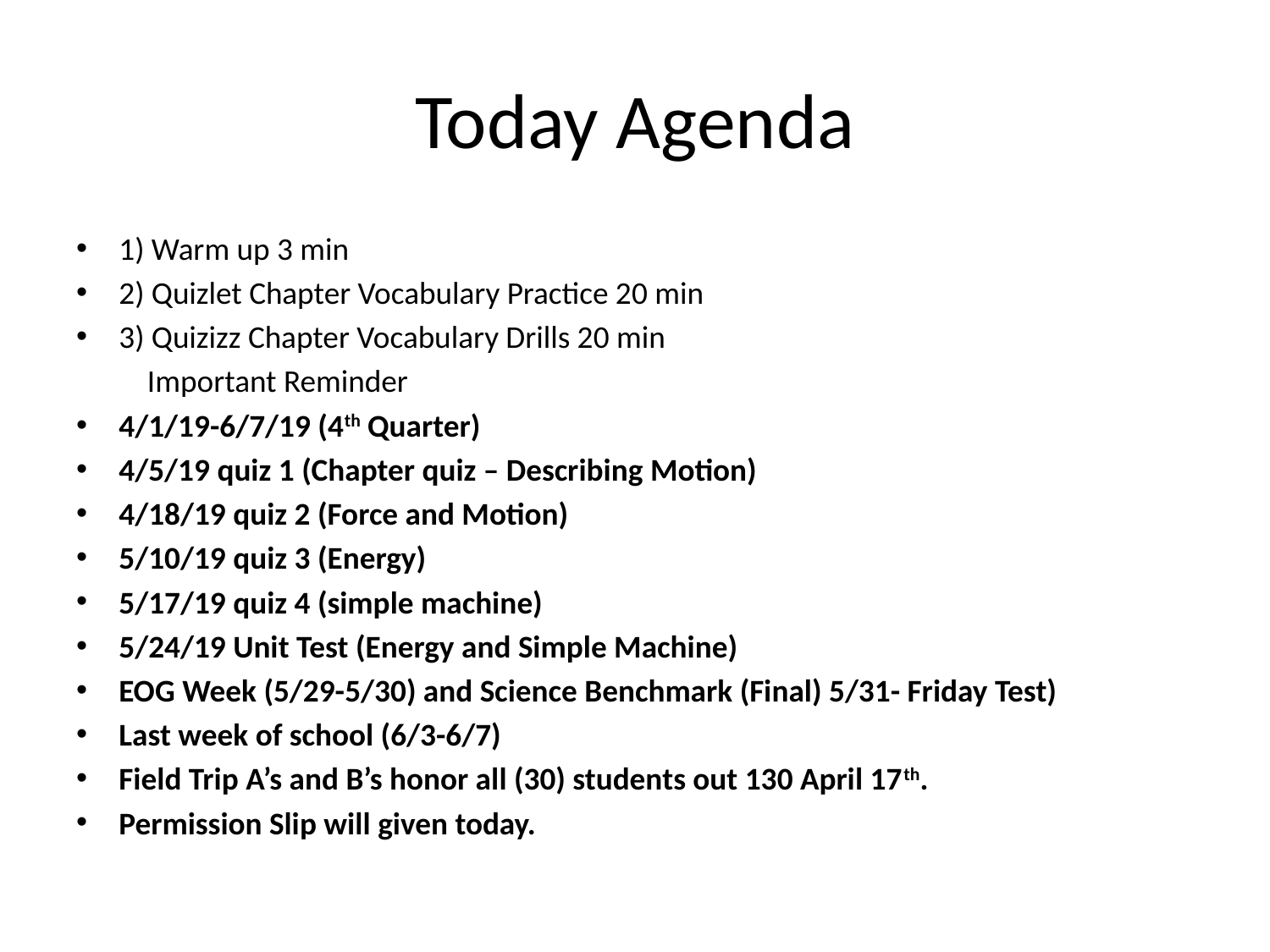

# Today Agenda
1) Warm up 3 min
2) Quizlet Chapter Vocabulary Practice 20 min
3) Quizizz Chapter Vocabulary Drills 20 min
			Important Reminder
4/1/19-6/7/19 (4th Quarter)
4/5/19 quiz 1 (Chapter quiz – Describing Motion)
4/18/19 quiz 2 (Force and Motion)
5/10/19 quiz 3 (Energy)
5/17/19 quiz 4 (simple machine)
5/24/19 Unit Test (Energy and Simple Machine)
EOG Week (5/29-5/30) and Science Benchmark (Final) 5/31- Friday Test)
Last week of school (6/3-6/7)
Field Trip A’s and B’s honor all (30) students out 130 April 17th.
Permission Slip will given today.